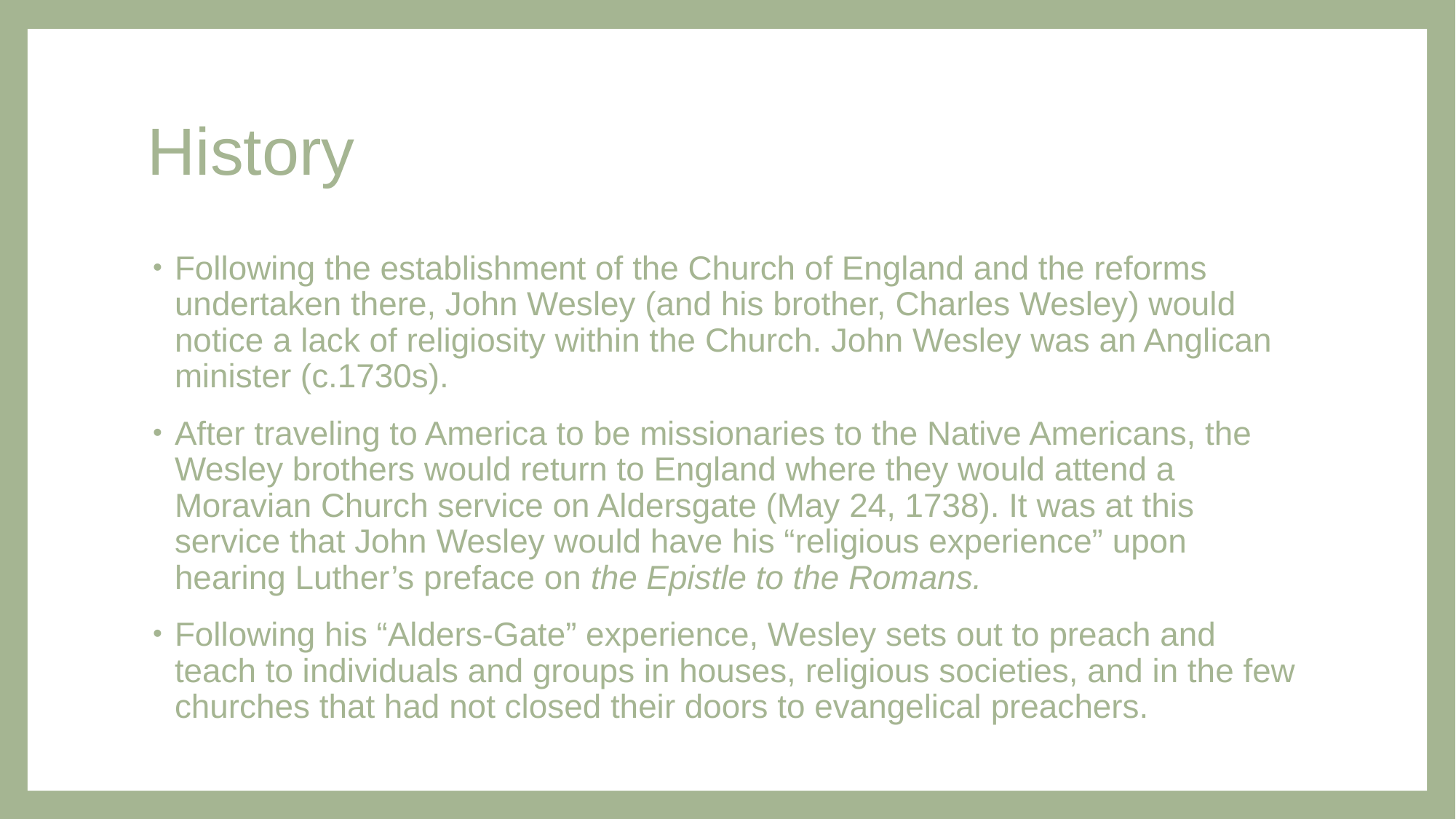

# History
Following the establishment of the Church of England and the reforms undertaken there, John Wesley (and his brother, Charles Wesley) would notice a lack of religiosity within the Church. John Wesley was an Anglican minister (c.1730s).
After traveling to America to be missionaries to the Native Americans, the Wesley brothers would return to England where they would attend a Moravian Church service on Aldersgate (May 24, 1738). It was at this service that John Wesley would have his “religious experience” upon hearing Luther’s preface on the Epistle to the Romans.
Following his “Alders-Gate” experience, Wesley sets out to preach and teach to individuals and groups in houses, religious societies, and in the few churches that had not closed their doors to evangelical preachers.